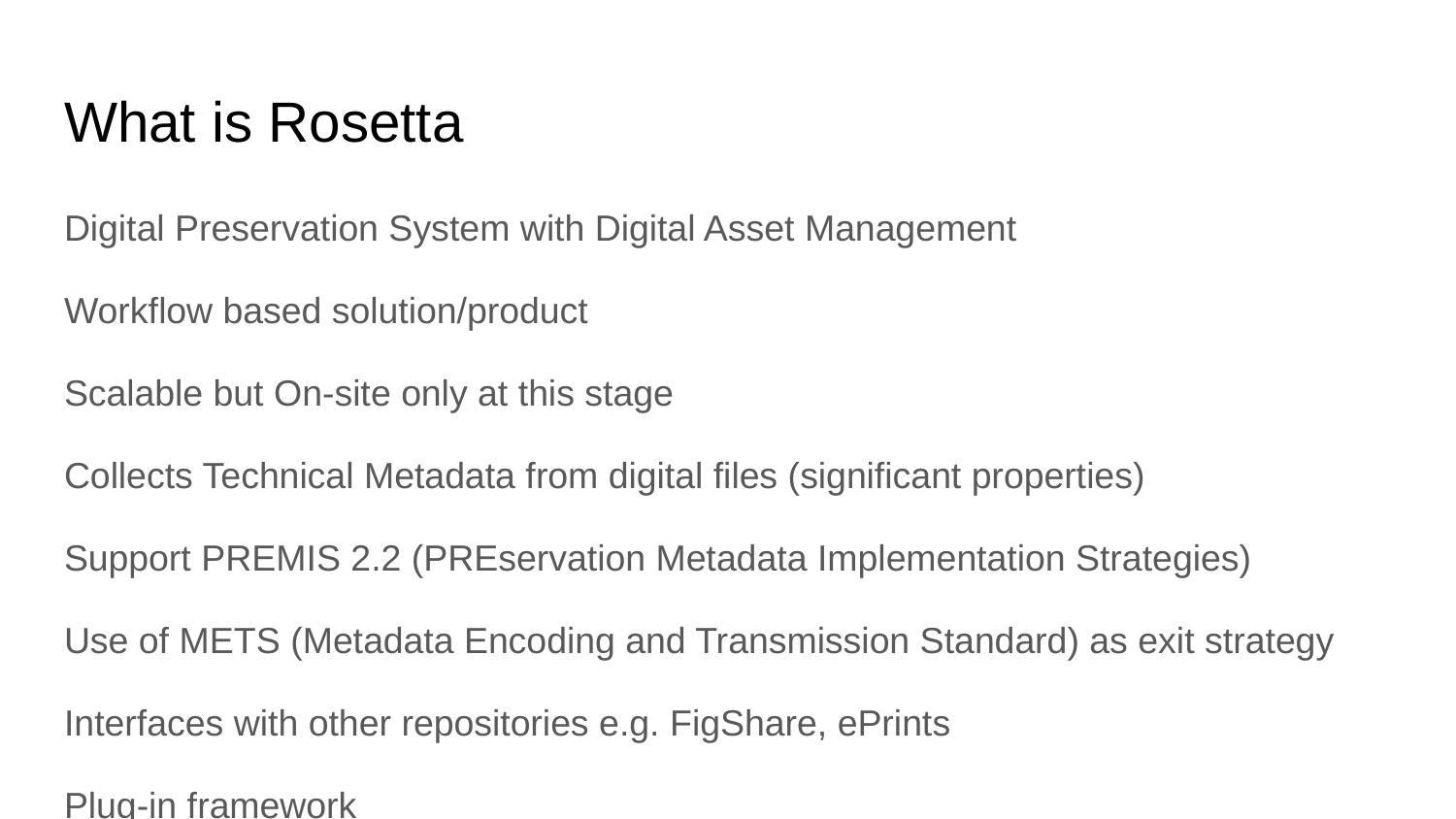

# What is Rosetta
Digital Preservation System with Digital Asset Management
Workflow based solution/product
Scalable but On-site only at this stage
Collects Technical Metadata from digital files (significant properties)
Support PREMIS 2.2 (PREservation Metadata Implementation Strategies)
Use of METS (Metadata Encoding and Transmission Standard) as exit strategy
Interfaces with other repositories e.g. FigShare, ePrints
Plug-in framework